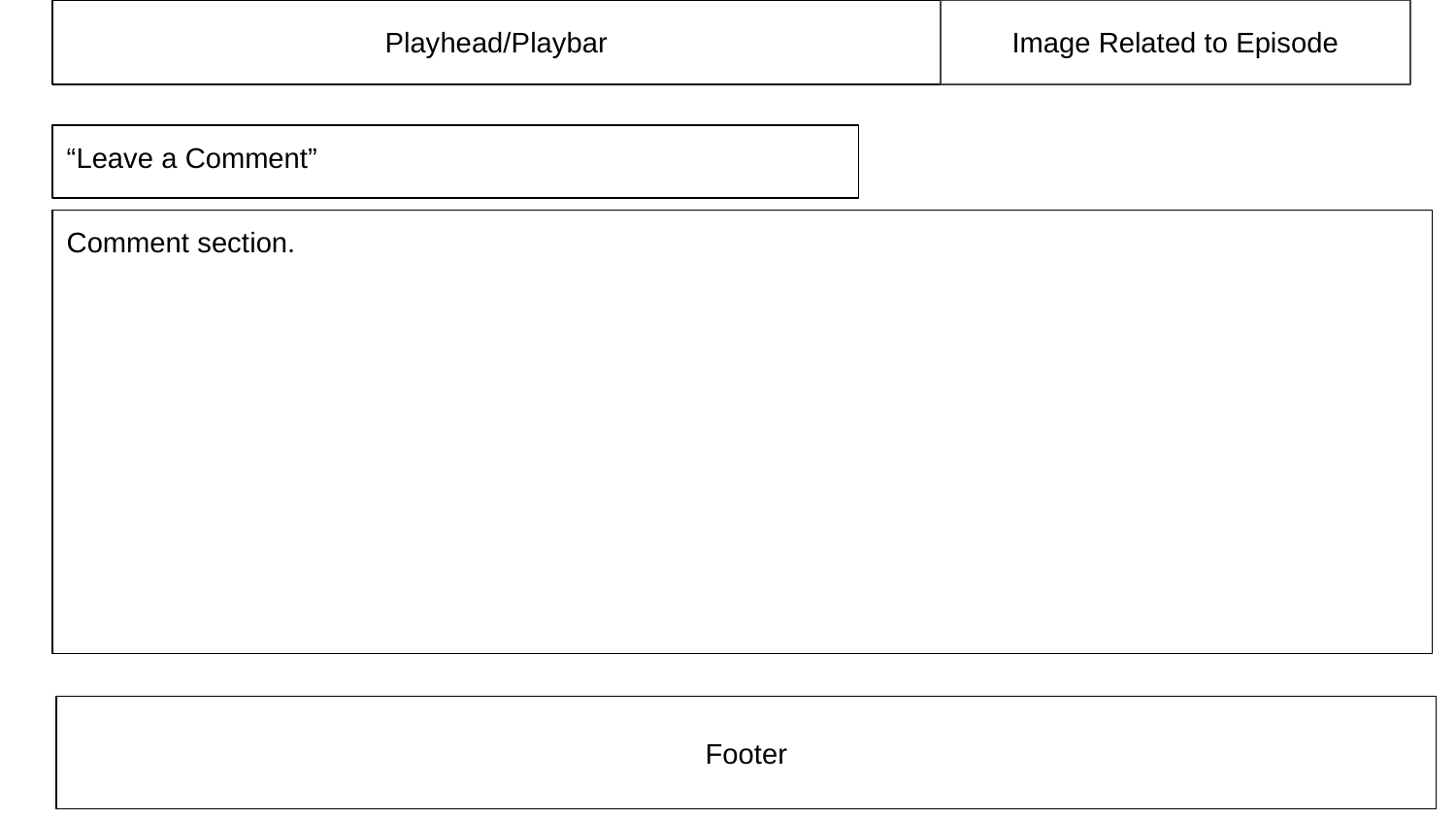

Playhead/Playbar
Image Related to Episode
“Leave a Comment”
Comment section.

Footer